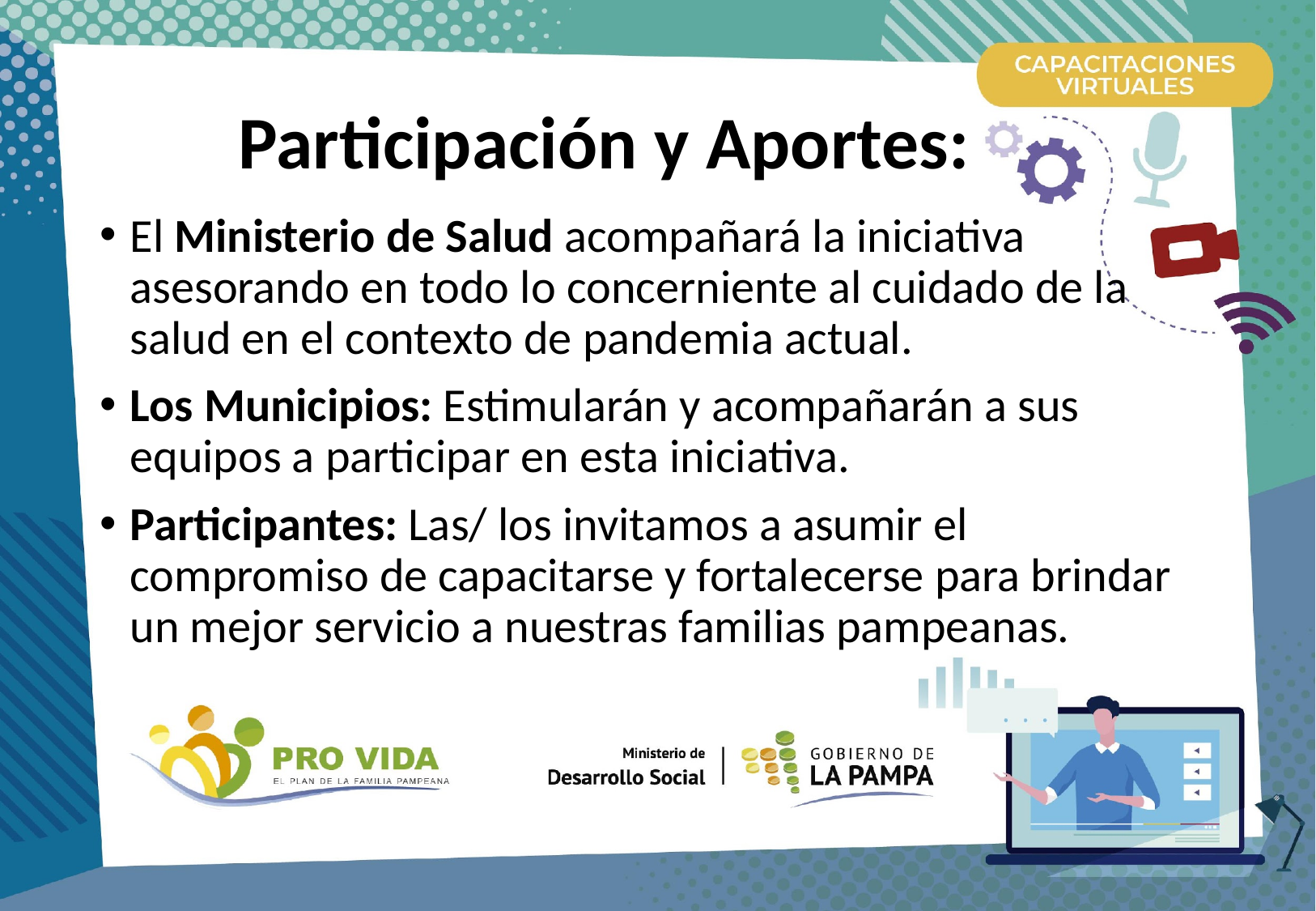

# Participación y Aportes:
El Ministerio de Salud acompañará la iniciativa asesorando en todo lo concerniente al cuidado de la salud en el contexto de pandemia actual.
Los Municipios: Estimularán y acompañarán a sus equipos a participar en esta iniciativa.
Participantes: Las/ los invitamos a asumir el compromiso de capacitarse y fortalecerse para brindar un mejor servicio a nuestras familias pampeanas.